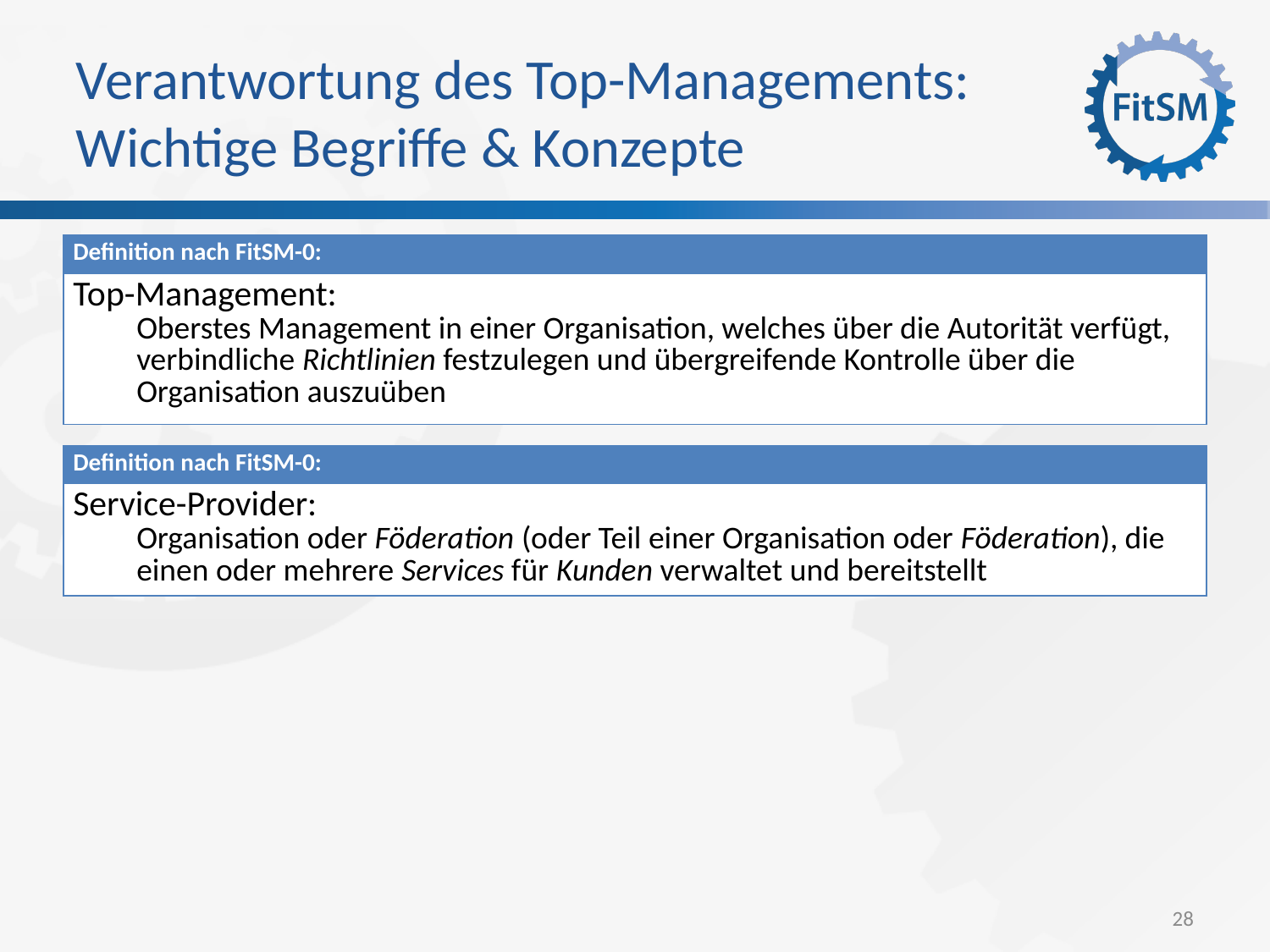

Verantwortung des Top-Managements:
Wichtige Begriffe & Konzepte

| Definition nach FitSM-0: |
| --- |
| Top-Management: Oberstes Management in einer Organisation, welches über die Autorität verfügt, verbindliche Richtlinien festzulegen und übergreifende Kontrolle über die Organisation auszuüben |
| Definition nach FitSM-0: |
| --- |
| Service-Provider: Organisation oder Föderation (oder Teil einer Organisation oder Föderation), die einen oder mehrere Services für Kunden verwaltet und bereitstellt |
28